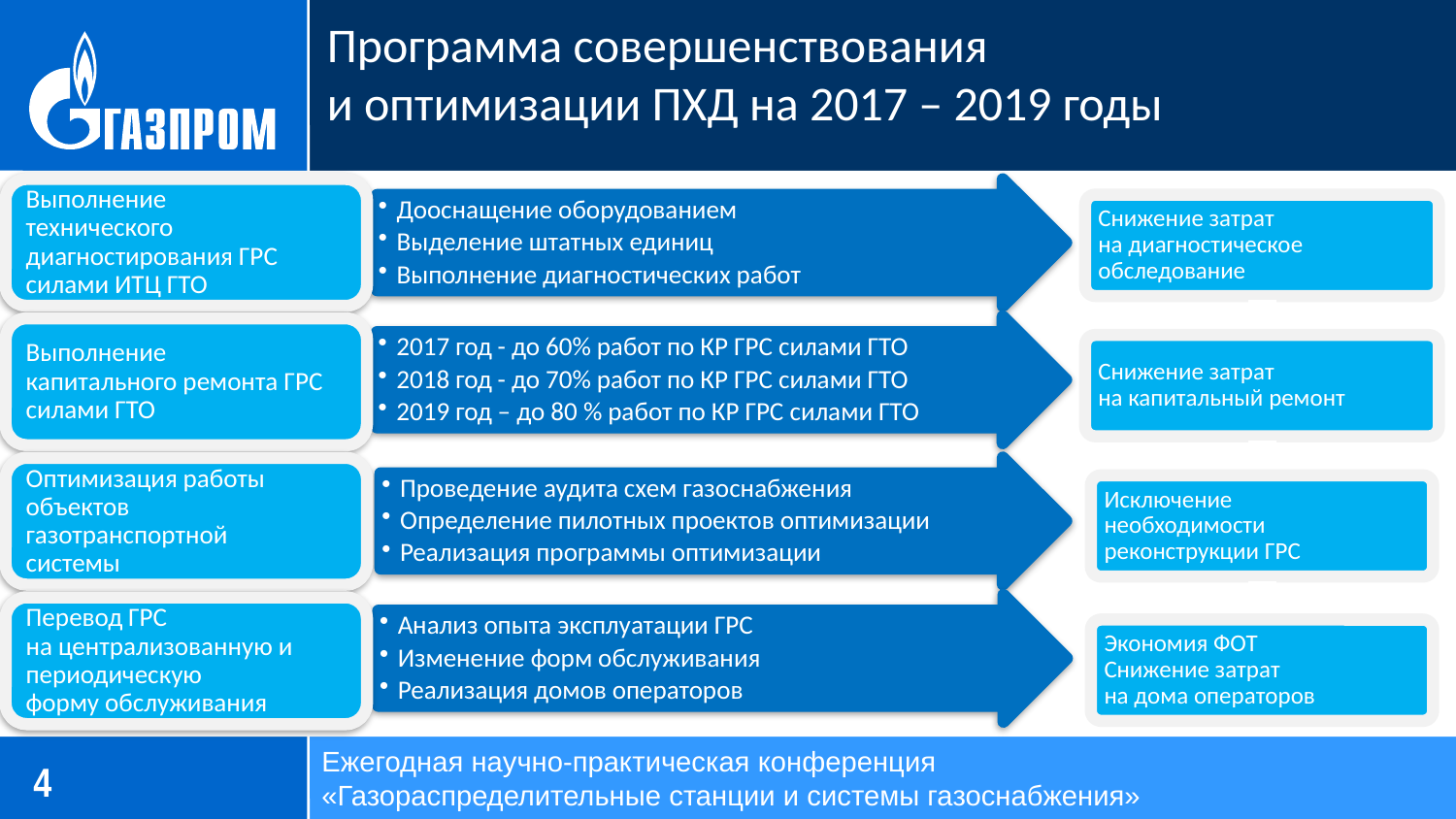

Программа совершенствования
и оптимизации ПХД на 2017 – 2019 годы
Дооснащение оборудованием
Выделение штатных единиц
Выполнение диагностических работ
Выполнение
технического
диагностирования ГРС
силами ИТЦ ГТО
2017 год - до 60% работ по КР ГРС силами ГТО
2018 год - до 70% работ по КР ГРС силами ГТО
2019 год – до 80 % работ по КР ГРС силами ГТО
Выполнение
капитального ремонта ГРС силами ГТО
Проведение аудита схем газоснабжения
Определение пилотных проектов оптимизации
Реализация программы оптимизации
Оптимизация работы
объектов
газотранспортной
системы
Анализ опыта эксплуатации ГРС
Изменение форм обслуживания
Реализация домов операторов
Перевод ГРС
на централизованную и периодическую
форму обслуживания
Снижение затрат
на диагностическое
обследование

Снижение затрат
на капитальный ремонт

Исключение
необходимости
реконструкции ГРС

Экономия ФОТ
Снижение затрат
на дома операторов
Ежегодная научно-практическая конференция
«Газораспределительные станции и системы газоснабжения»